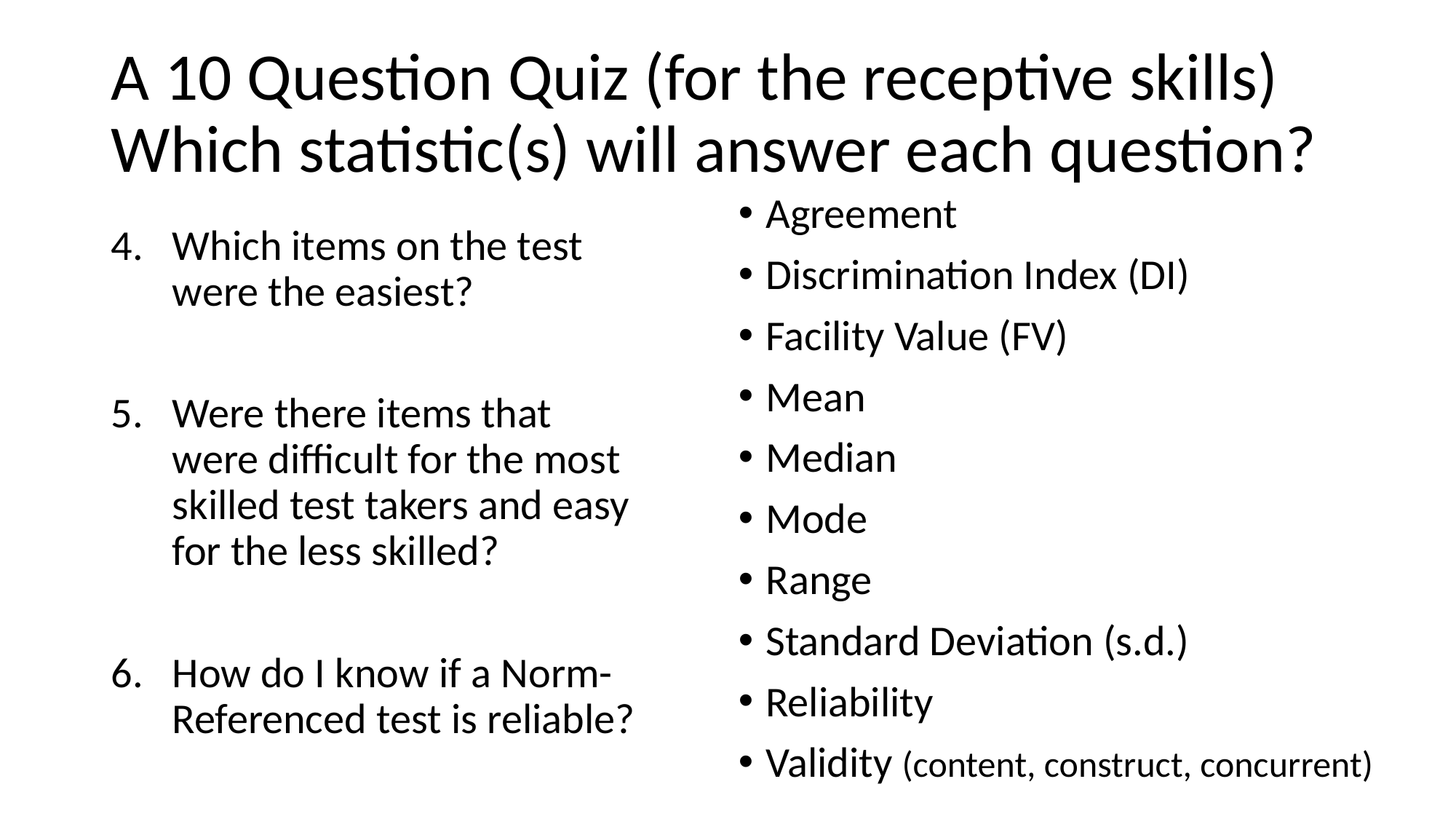

# A 10 Question Quiz (for the receptive skills) Which statistic(s) will answer each question?
Agreement
Discrimination Index (DI)
Facility Value (FV)
Mean
Median
Mode
Range
Standard Deviation (s.d.)
Reliability
Validity (content, construct, concurrent)
Which items on the test were the easiest?

Were there items that were difficult for the most skilled test takers and easy for the less skilled?

How do I know if a Norm-Referenced test is reliable?